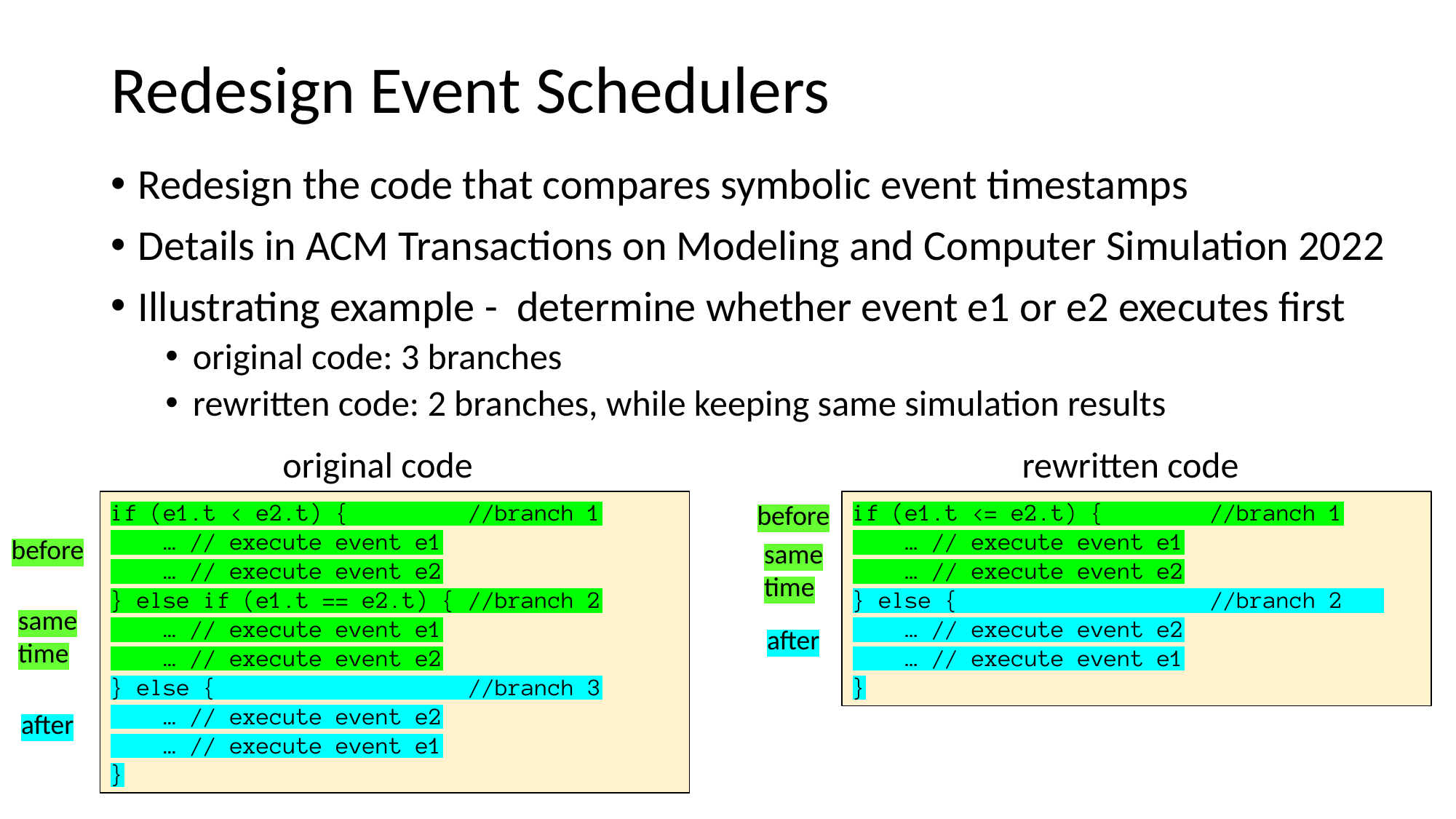

# Redesign Event Schedulers
Redesign the code that compares symbolic event timestamps
Details in ACM Transactions on Modeling and Computer Simulation 2022
Illustrating example -  determine whether event e1 or e2 executes first
original code: 3 branches
rewritten code: 2 branches, while keeping same simulation results
original code
rewritten code
if (e1.t < e2.t) {         //branch 1
    … // execute event e1
    … // execute event e2
} else if (e1.t == e2.t) { //branch 2
    … // execute event e1
    … // execute event e2
} else {                   //branch 3
    … // execute event e2
    … // execute event e1
}
if (e1.t <= e2.t) {        //branch 1
    … // execute event e1
    … // execute event e2
} else {                   //branch 2
    … // execute event e2
    … // execute event e1
}
before
before
same
time
same
time
after
after